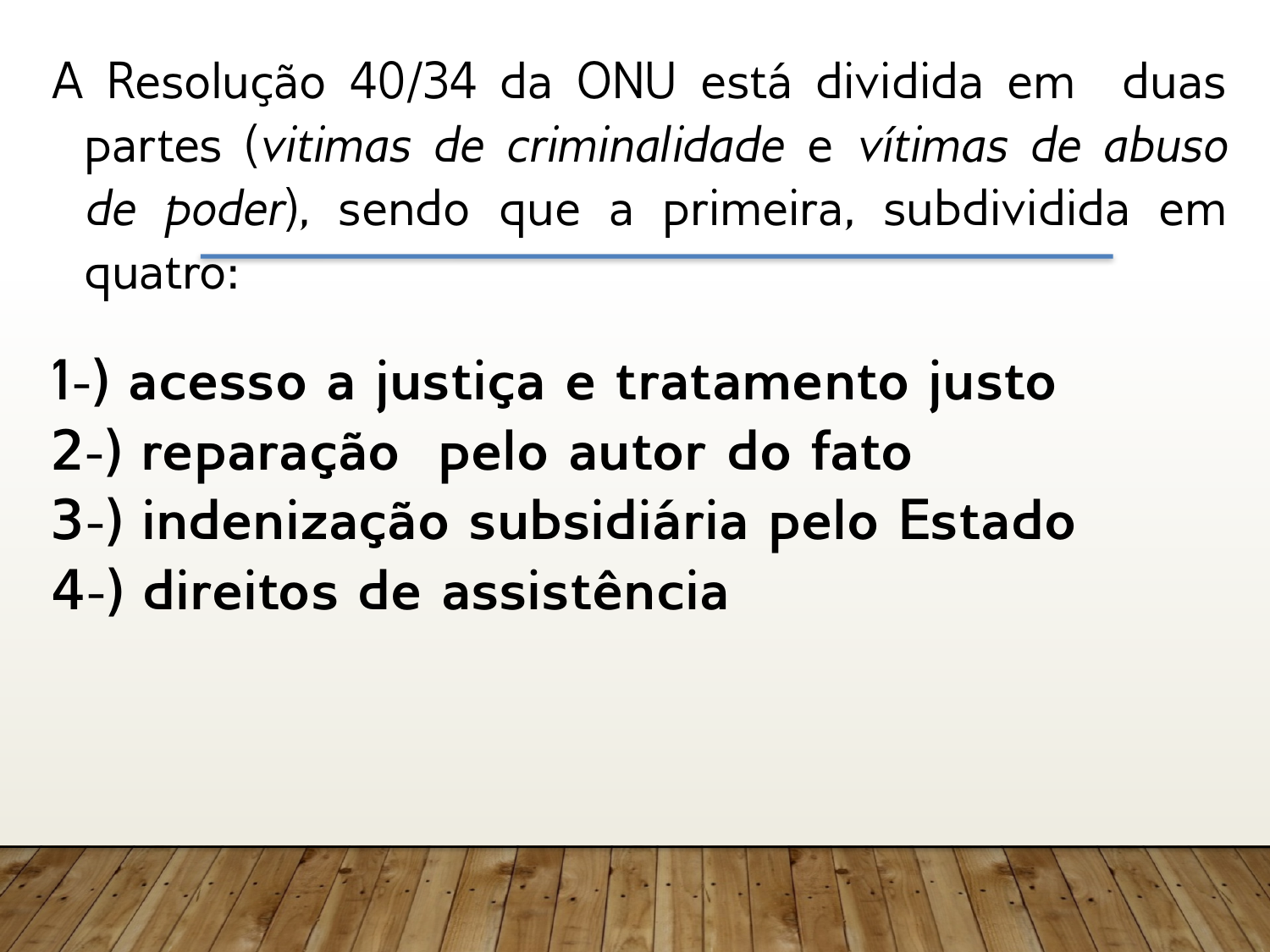

A Resolução 40/34 da ONU está dividida em  duas partes (vitimas de criminalidade e vítimas de abuso de poder), sendo que a primeira, subdividida em quatro:

1-) acesso a justiça e tratamento justo
2-) reparação  pelo autor do fato
3-) indenização subsidiária pelo Estado
4-) direitos de assistência